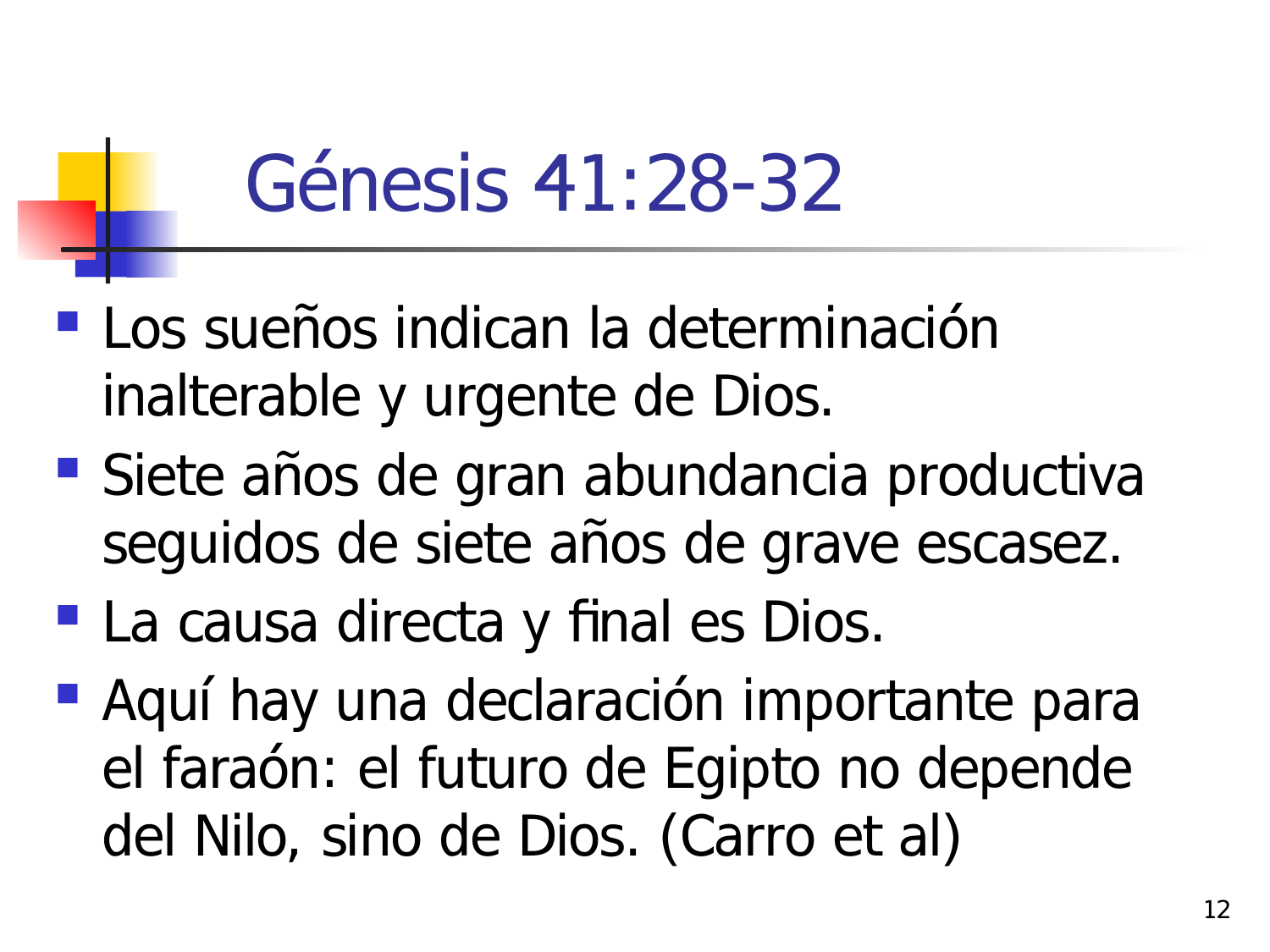

# Génesis 41:28-32
Los sueños indican la determinación inalterable y urgente de Dios.
Siete años de gran abundancia productiva seguidos de siete años de grave escasez.
La causa directa y final es Dios.
Aquí hay una declaración importante para el faraón: el futuro de Egipto no depende del Nilo, sino de Dios. (Carro et al)
12